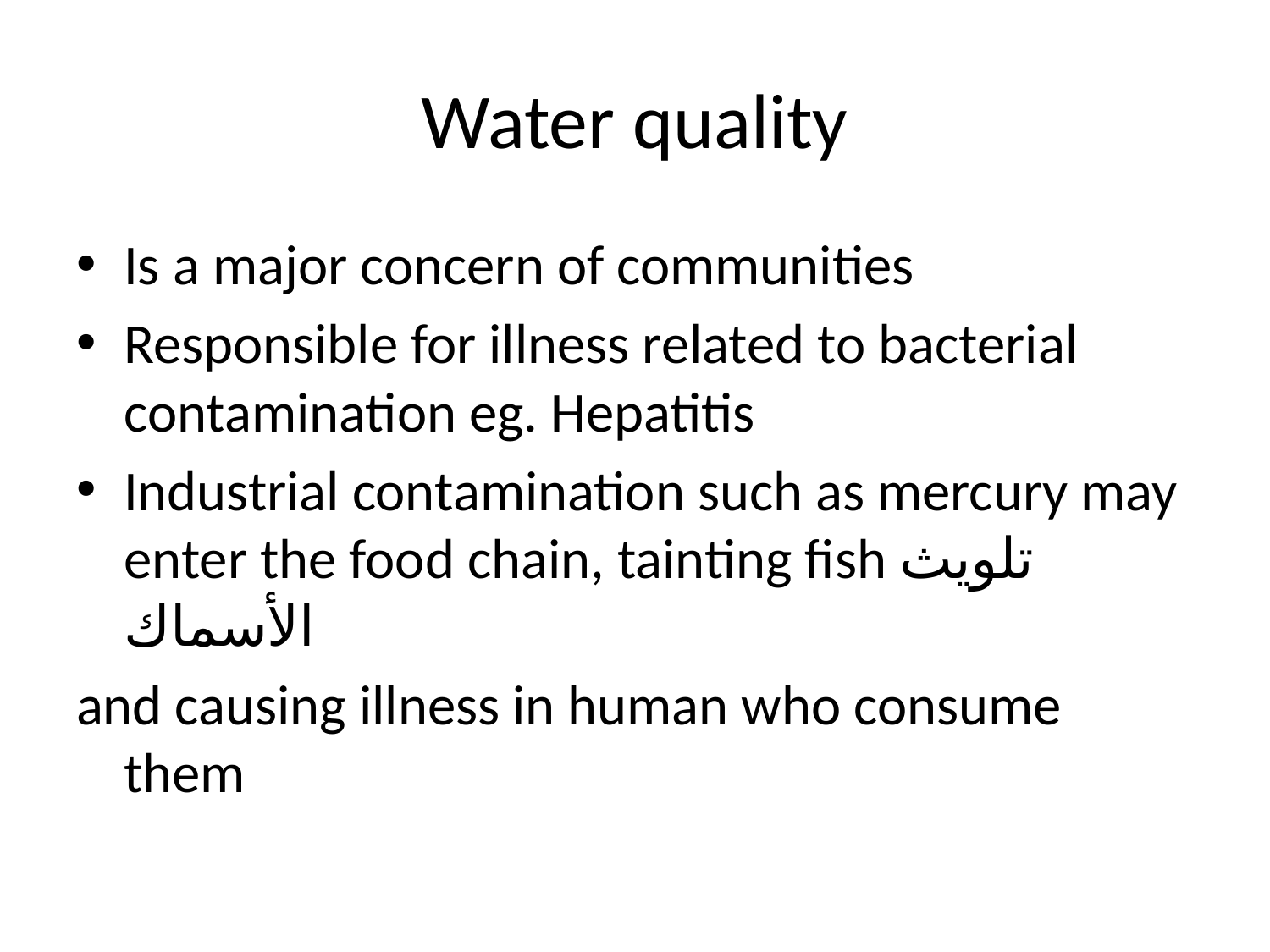

# Water quality
Is a major concern of communities
Responsible for illness related to bacterial contamination eg. Hepatitis
Industrial contamination such as mercury may enter the food chain, tainting fish تلويث الأسماك
and causing illness in human who consume them